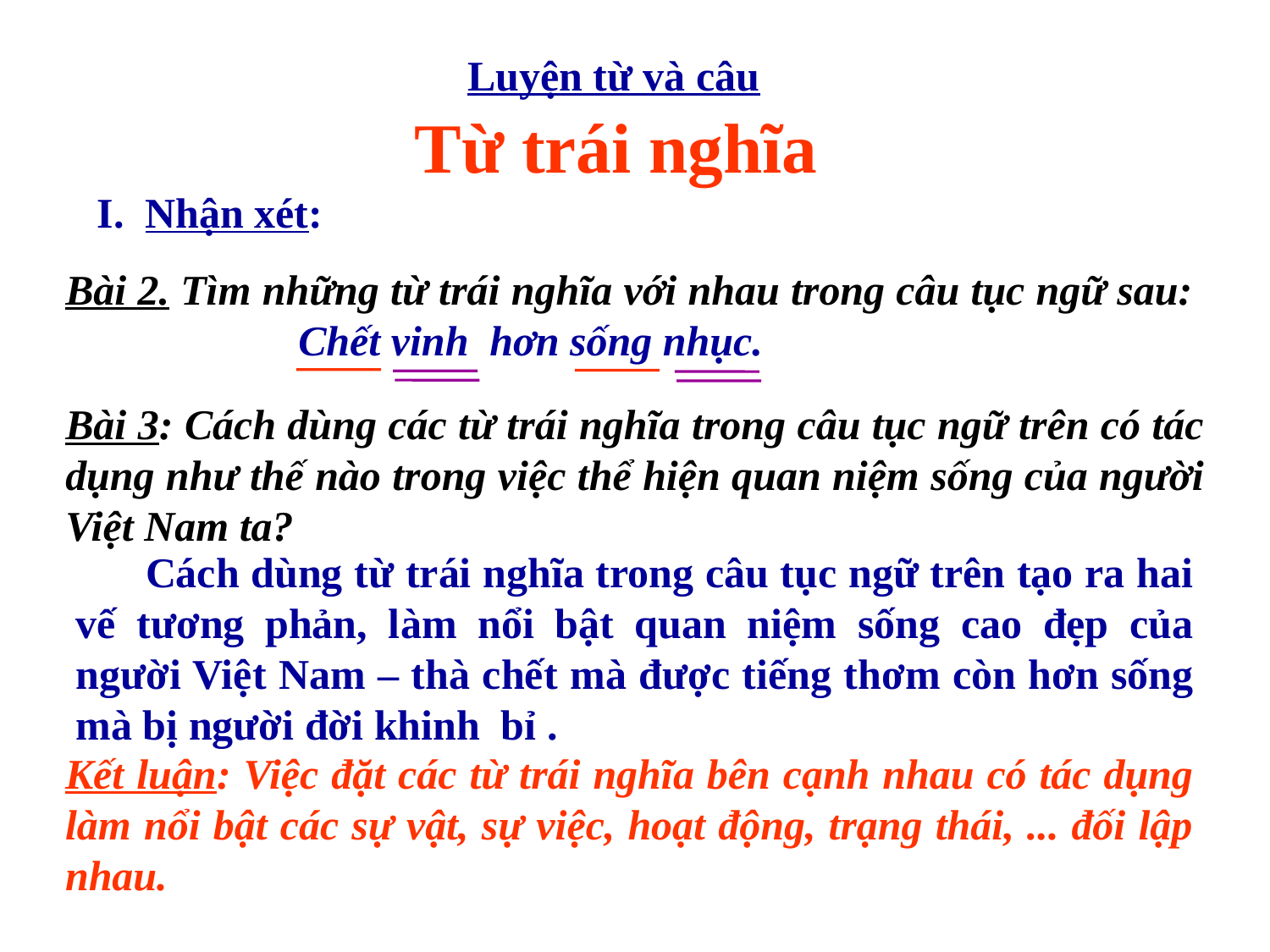

Luyện từ và câu
Từ trái nghĩa
I.  Nhận xét:
Bài 2. Tìm những từ trái nghĩa với nhau trong câu tục ngữ sau:
                      Chết vinh  hơn sống nhục.

Bài 3: Cách dùng các từ trái nghĩa trong câu tục ngữ trên có tác dụng như thế nào trong việc thể hiện quan niệm sống của người Việt Nam ta?
      Cách dùng từ trái nghĩa trong câu tục ngữ trên tạo ra hai vế tương phản, làm nổi bật quan niệm sống cao đẹp của người Việt Nam – thà chết mà được tiếng thơm còn hơn sống mà bị người đời khinh  bỉ .
Kết luận: Việc đặt các từ trái nghĩa bên cạnh nhau có tác dụng làm nổi bật các sự vật, sự việc, hoạt động, trạng thái, ... đối lập nhau.